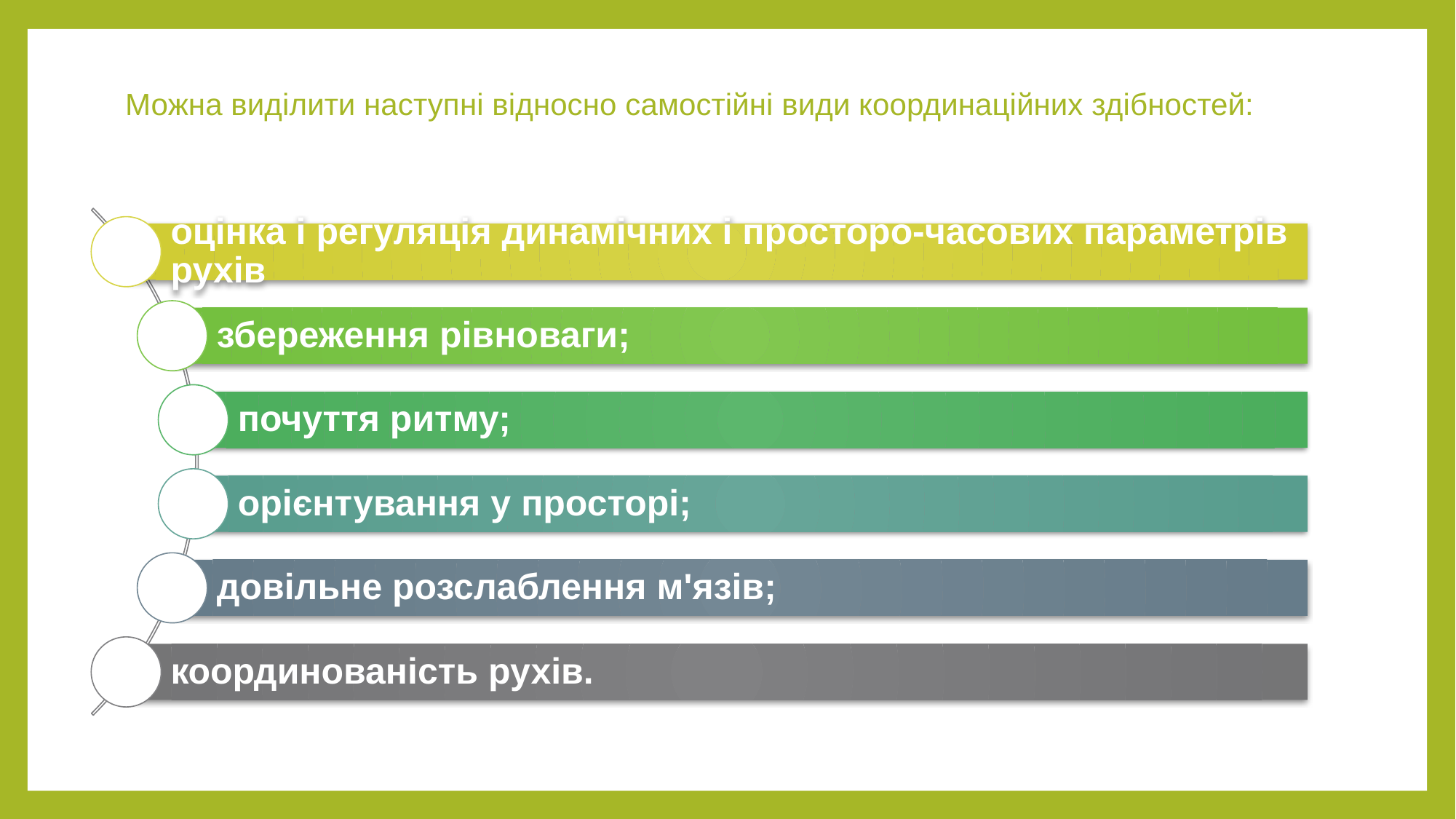

# Можна виділити наступні відносно самостійні види координаційних здібностей:
оцінка і регуляція динамічних і просторо-часових параметрів рухів
збереження рівноваги;
почуття ритму;
орієнтування у просторі;
довільне розслаблення м'язів;
координованість рухів.